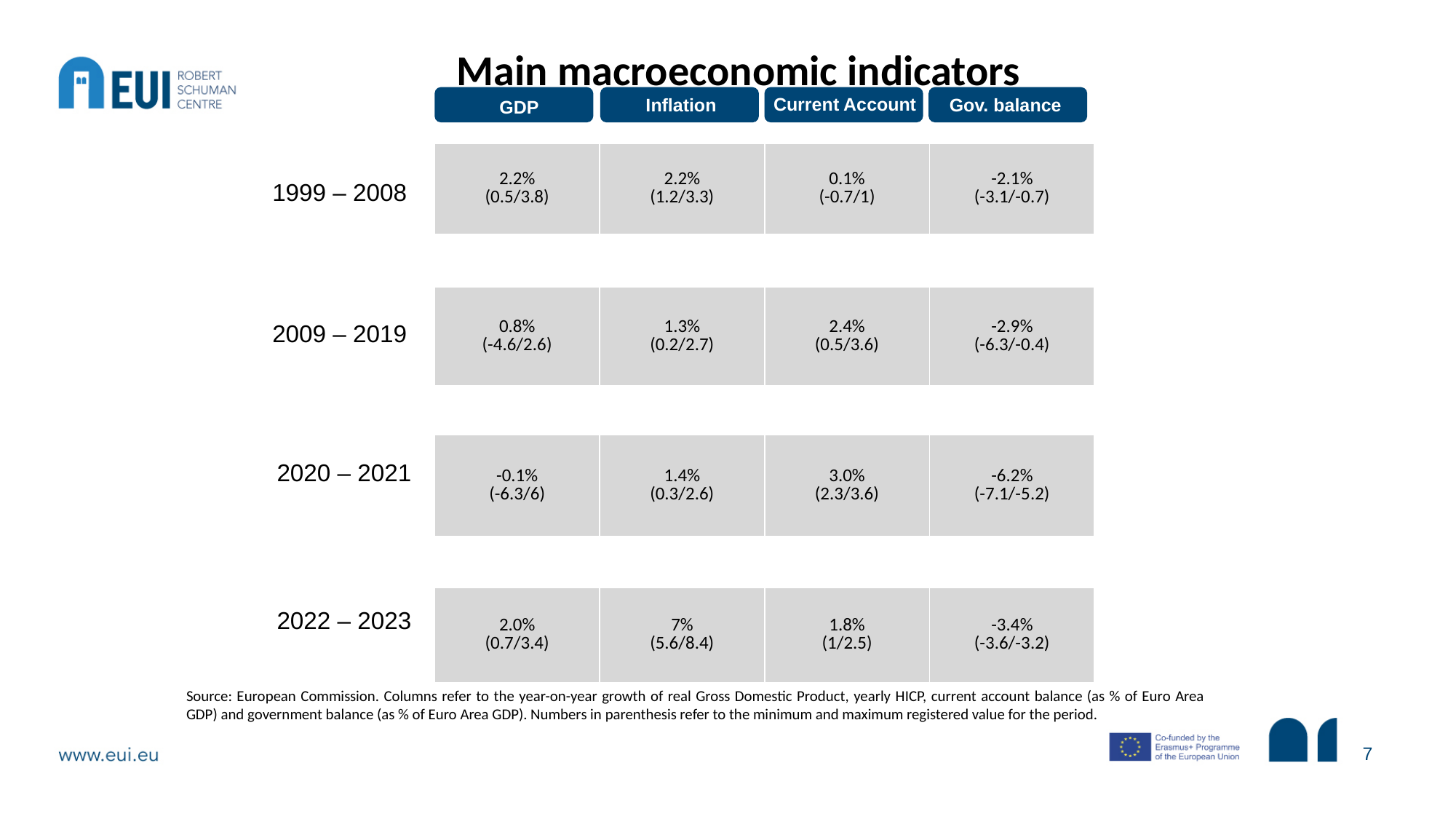

Main macroeconomic indicators

Current Account

Gov. balance
Inflation
GDP
| 2.2% (0.5/3.8) | 2.2% (1.2/3.3) | 0.1% (-0.7/1) | -2.1% (-3.1/-0.7) |
| --- | --- | --- | --- |
|  |  |  |  |
| 0.8% (-4.6/2.6) | 1.3% (0.2/2.7) | 2.4% (0.5/3.6) | -2.9% (-6.3/-0.4) |
|  |  |  |  |
| -0.1% (-6.3/6) | 1.4% (0.3/2.6) | 3.0% (2.3/3.6) | -6.2% (-7.1/-5.2) |
|  |  |  |  |
| 2.0% (0.7/3.4) | 7% (5.6/8.4) | 1.8% (1/2.5) | -3.4% (-3.6/-3.2) |
 1999 – 2008

 2009 – 2019

2020 – 2021

2022 – 2023

Source: European Commission. Columns refer to the year-on-year growth of real Gross Domestic Product, yearly HICP, current account balance (as % of Euro Area GDP) and government balance (as % of Euro Area GDP). Numbers in parenthesis refer to the minimum and maximum registered value for the period.
7